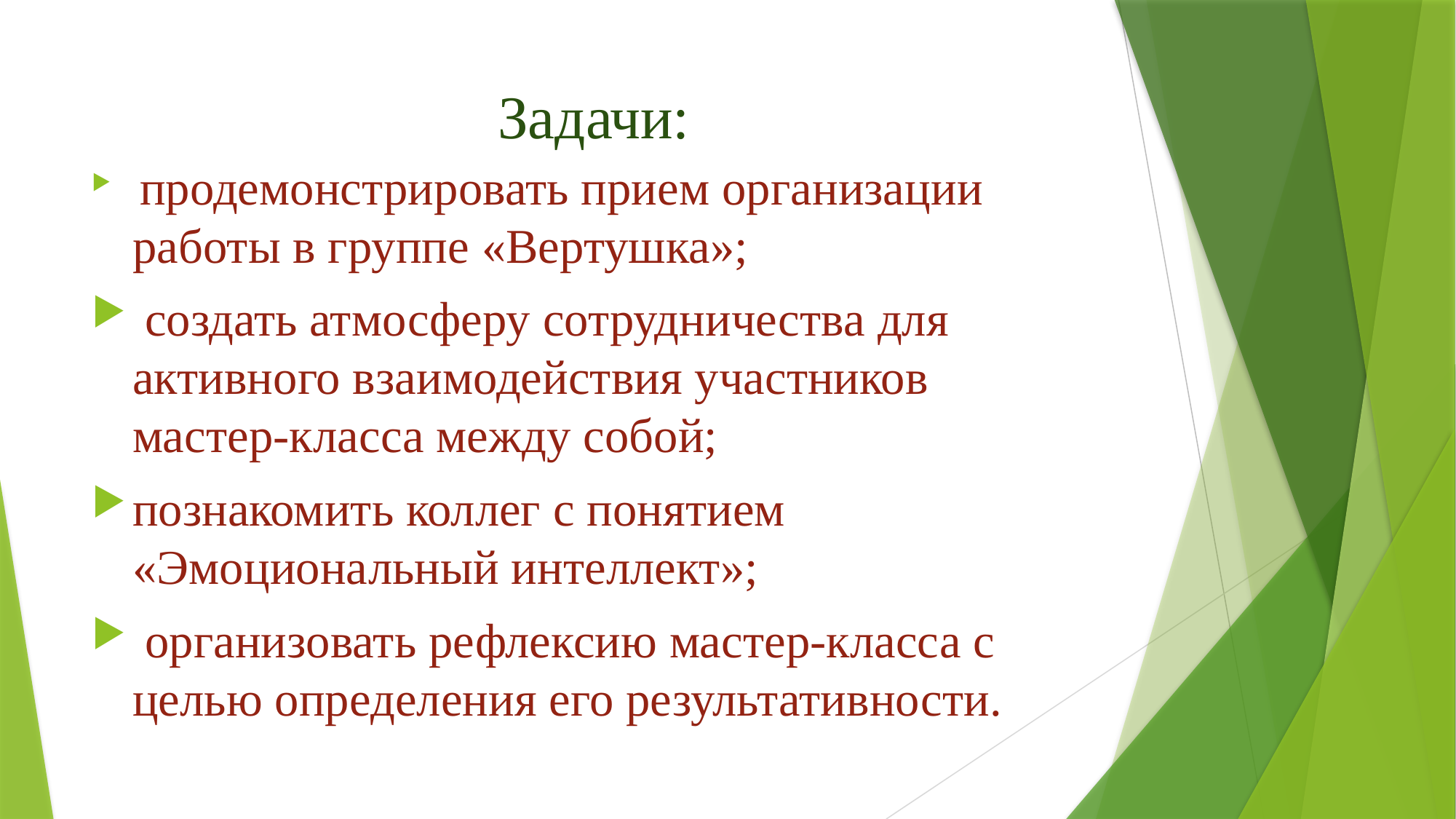

# Задачи:
 продемонстрировать прием организации работы в группе «Вертушка»;
 создать атмосферу сотрудничества для активного взаимодействия участников мастер-класса между собой;
познакомить коллег с понятием «Эмоциональный интеллект»;
 организовать рефлексию мастер-класса с целью определения его результативности.